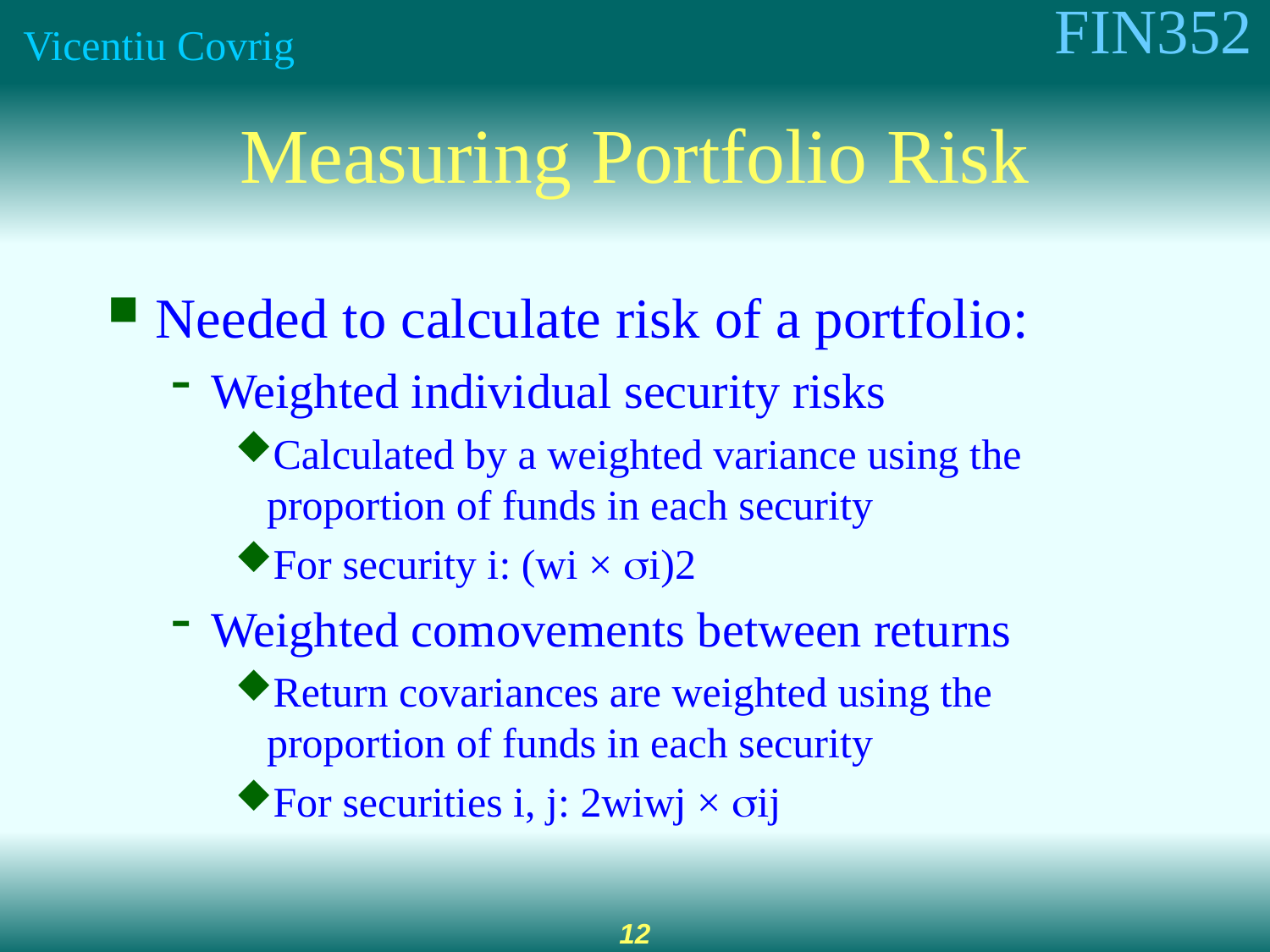

# Measuring Portfolio Risk
Needed to calculate risk of a portfolio:
Weighted individual security risks
Calculated by a weighted variance using the proportion of funds in each security
For security i: (wi × σi)2
Weighted comovements between returns
Return covariances are weighted using the proportion of funds in each security
For securities i, j: 2wiwj × σij